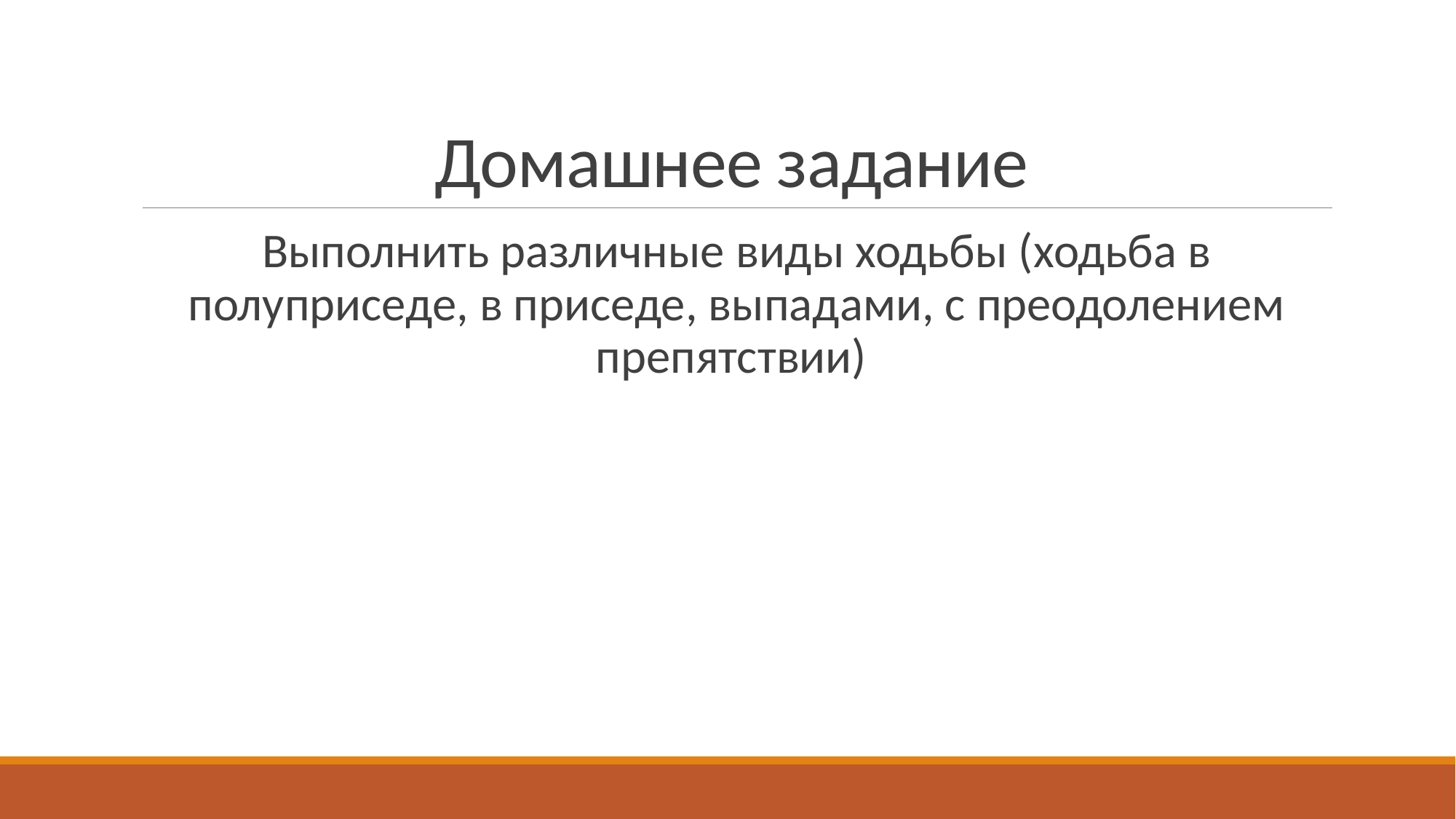

# Домашнее задание
Выполнить различные виды ходьбы (ходьба в полуприседе, в приседе, выпадами, с преодолением препятствии)